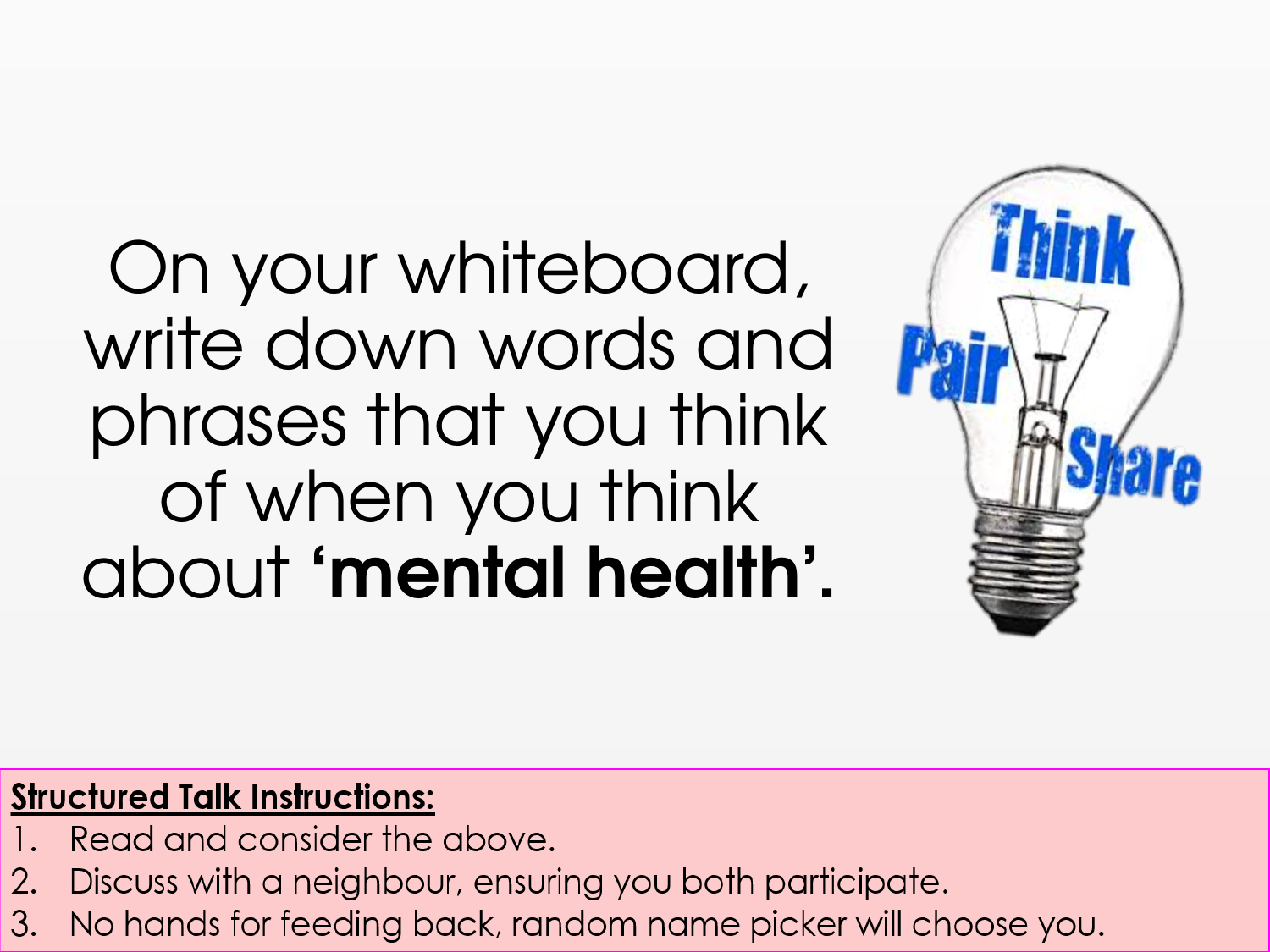

On your whiteboard, write down words and phrases that you think of when you think about ‘mental health’.